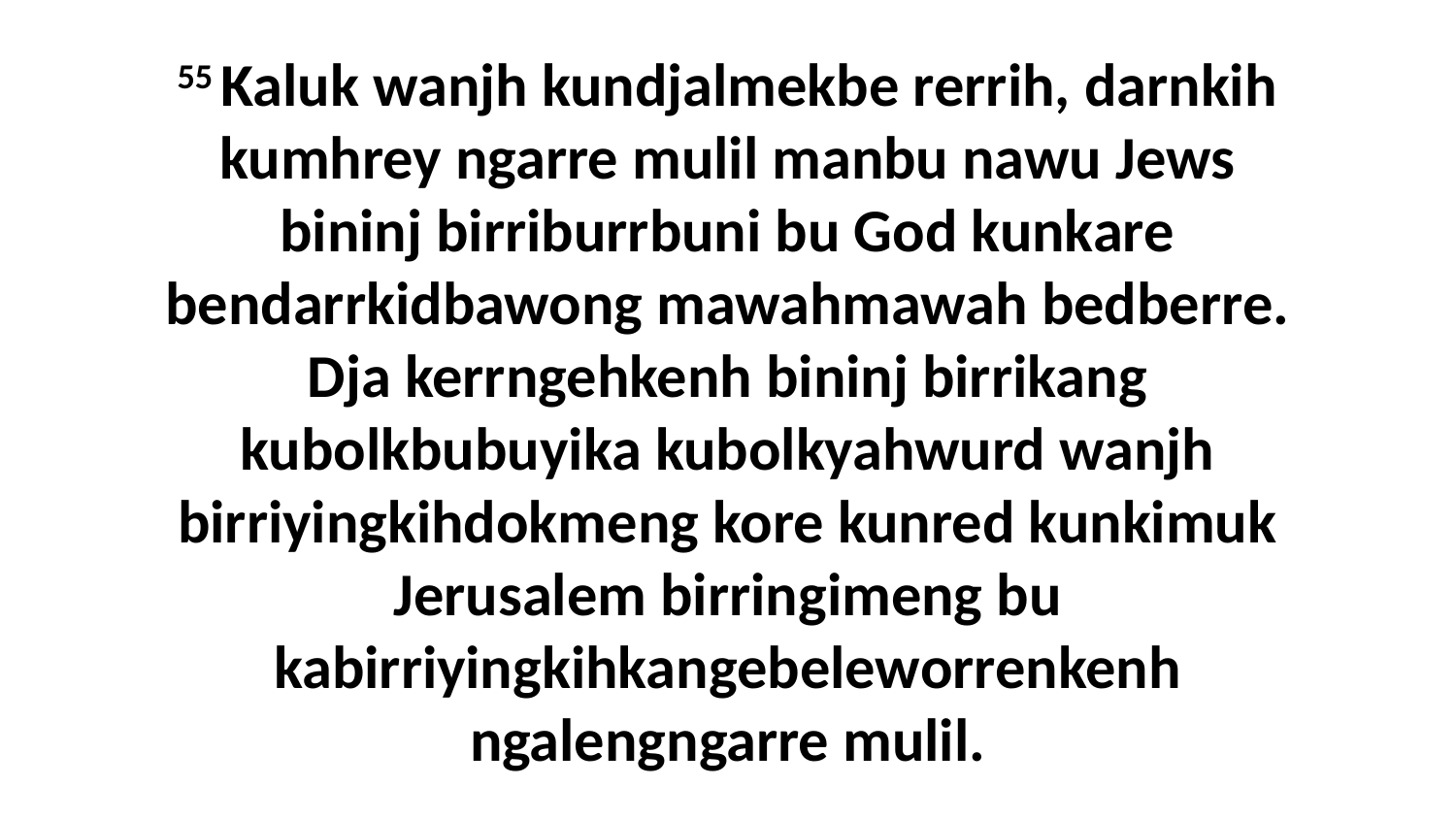

55 Kaluk wanjh kundjalmekbe rerrih, darnkih kumhrey ngarre mulil manbu nawu Jews bininj birriburrbuni bu God kunkare bendarrkidbawong mawahmawah bedberre. Dja kerrngehkenh bininj birrikang kubolkbubuyika kubolkyahwurd wanjh birriyingkihdokmeng kore kunred kunkimuk Jerusalem birringimeng bu kabirriyingkihkangebeleworrenkenh ngalengngarre mulil.